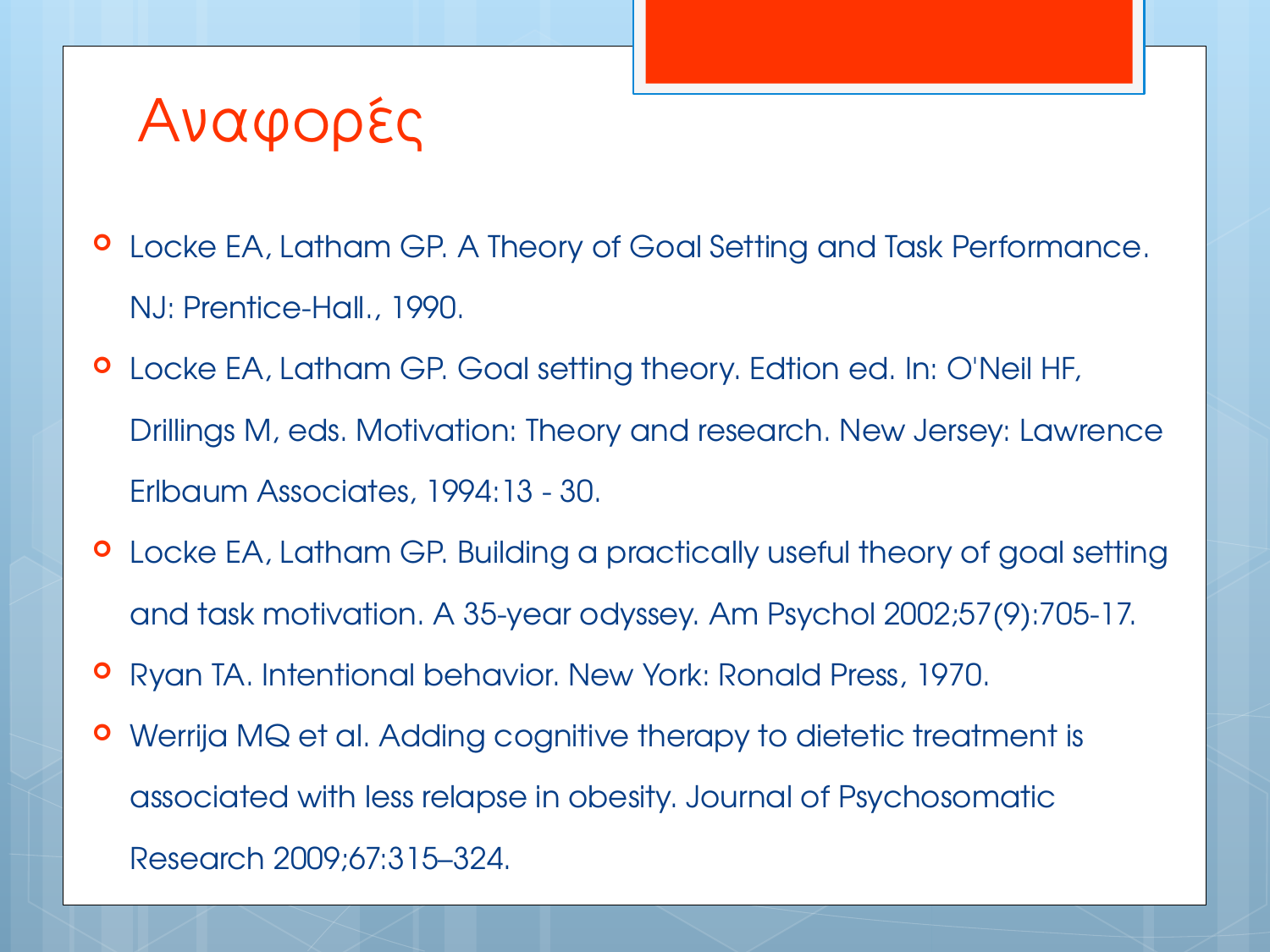

# Αναφορές
Locke EA, Latham GP. A Theory of Goal Setting and Task Performance. NJ: Prentice-Hall., 1990.
Locke EA, Latham GP. Goal setting theory. Edtion ed. In: O'Neil HF, Drillings M, eds. Motivation: Theory and research. New Jersey: Lawrence Erlbaum Associates, 1994:13 - 30.
Locke EA, Latham GP. Building a practically useful theory of goal setting and task motivation. A 35-year odyssey. Am Psychol 2002;57(9):705-17.
Ryan TA. Intentional behavior. New York: Ronald Press, 1970.
Werrija MQ et al. Adding cognitive therapy to dietetic treatment is associated with less relapse in obesity. Journal of Psychosomatic Research 2009;67:315–324.